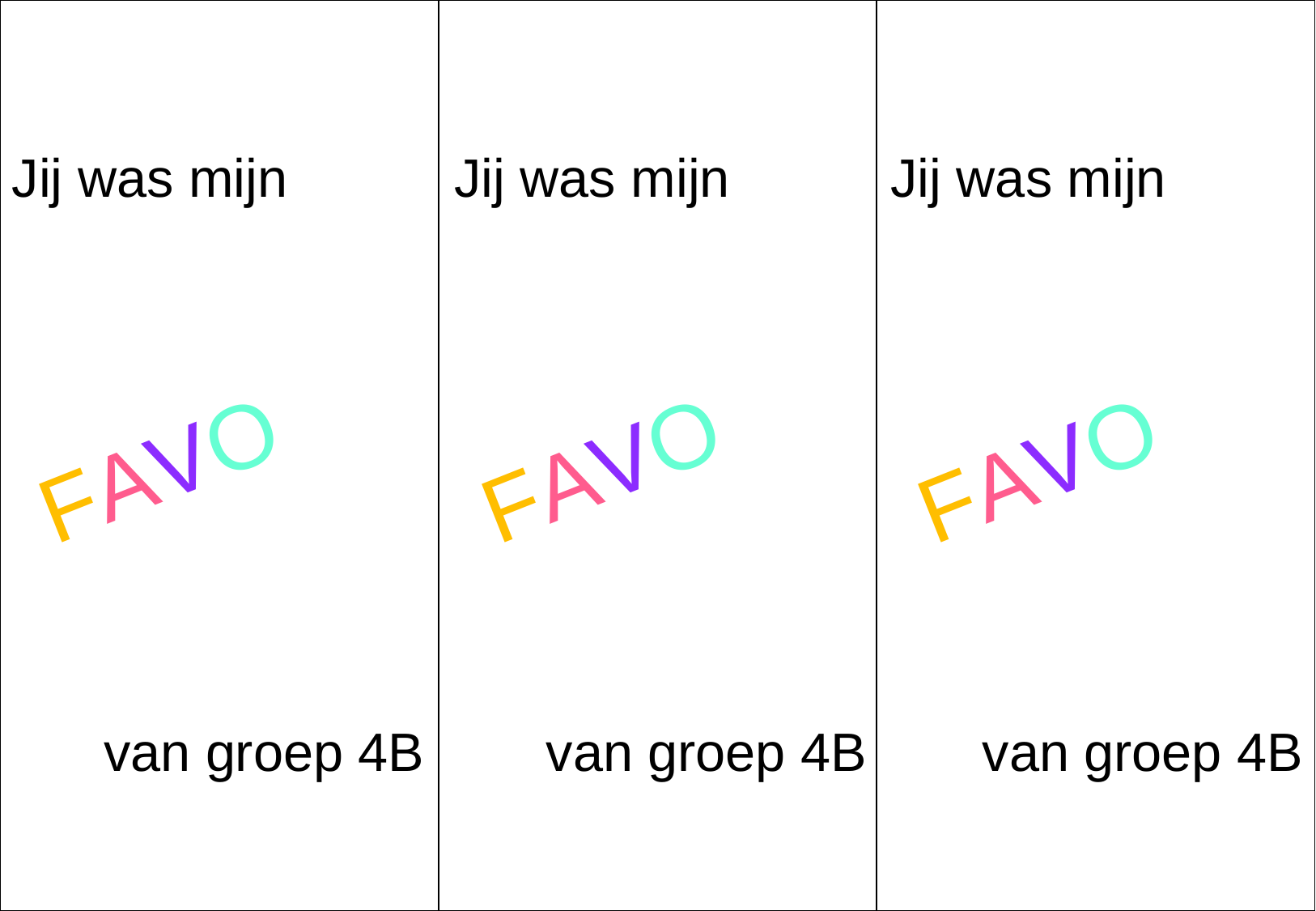

|  |  |  |
| --- | --- | --- |
Jij was mijn
Jij was mijn
Jij was mijn
FAVO
FAVO
FAVO
van groep 4B
van groep 4B
van groep 4B